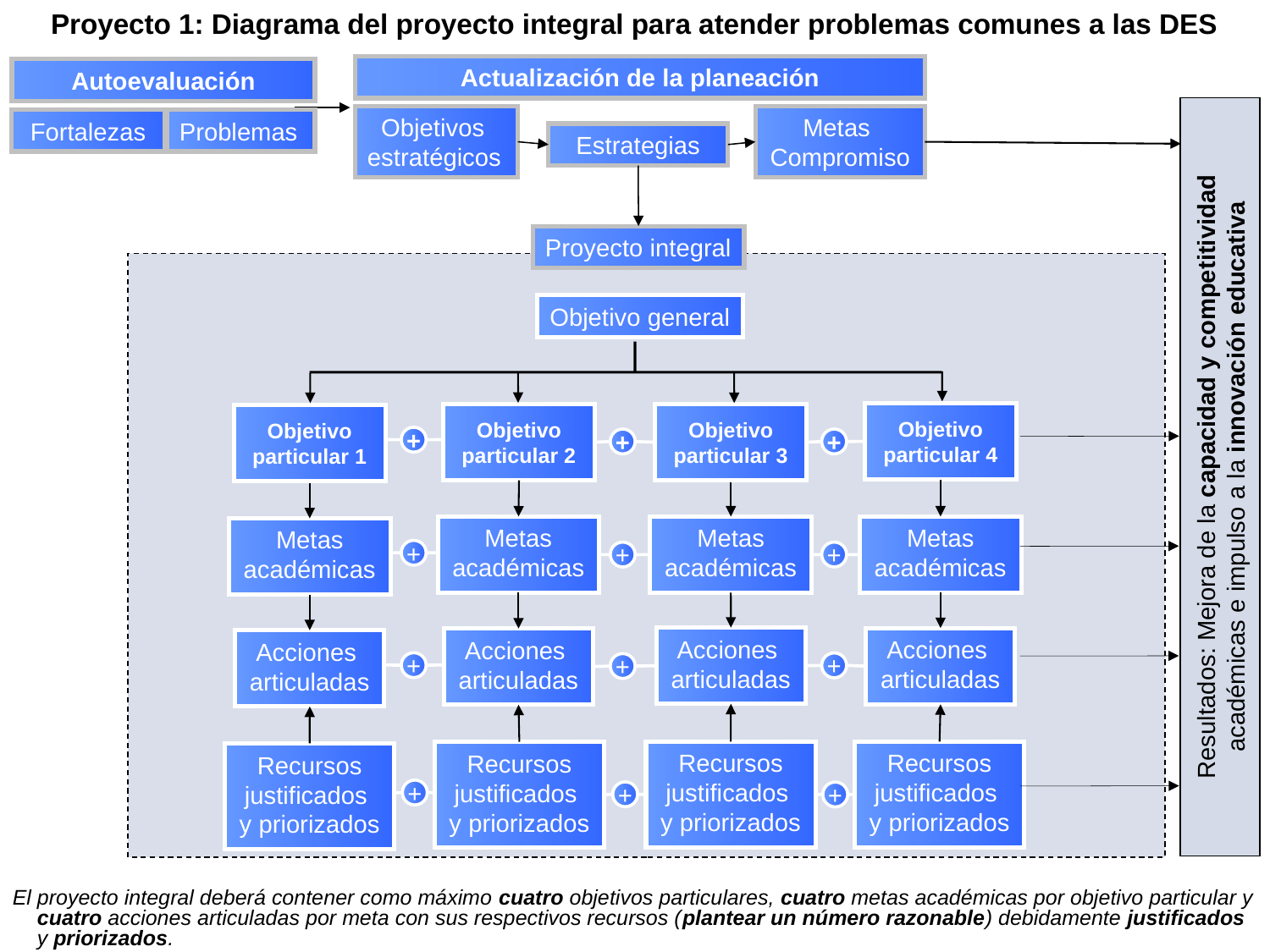

Proyecto 1: Diagrama del proyecto integral para atender problemas comunes a las DES

Actualización de la planeación
Autoevaluación
Objetivos
estratégicos
Metas
Compromiso

Fortalezas
Problemas
Estrategias
Proyecto integral

Objetivo general

Objetivo particular 4

Objetivo particular 3
Objetivo particular 2

Objetivo particular 1

+
+
+
Resultados: Mejora de la capacidad y competitividad académicas e impulso a la innovación educativa
Metas
académicas
Metas
académicas
Metas
académicas
Metas
académicas

+
+
+
Acciones
articuladas
Acciones
articuladas
Acciones
articuladas
Acciones
articuladas

+
+
+
Recursos
justificados
y priorizados
Recursos
justificados
y priorizados
Recursos
justificados
y priorizados

Recursos
justificados
y priorizados
+
+
+
El proyecto integral deberá contener como máximo cuatro objetivos particulares, cuatro metas académicas por objetivo particular y cuatro acciones articuladas por meta con sus respectivos recursos (plantear un número razonable) debidamente justificados y priorizados.